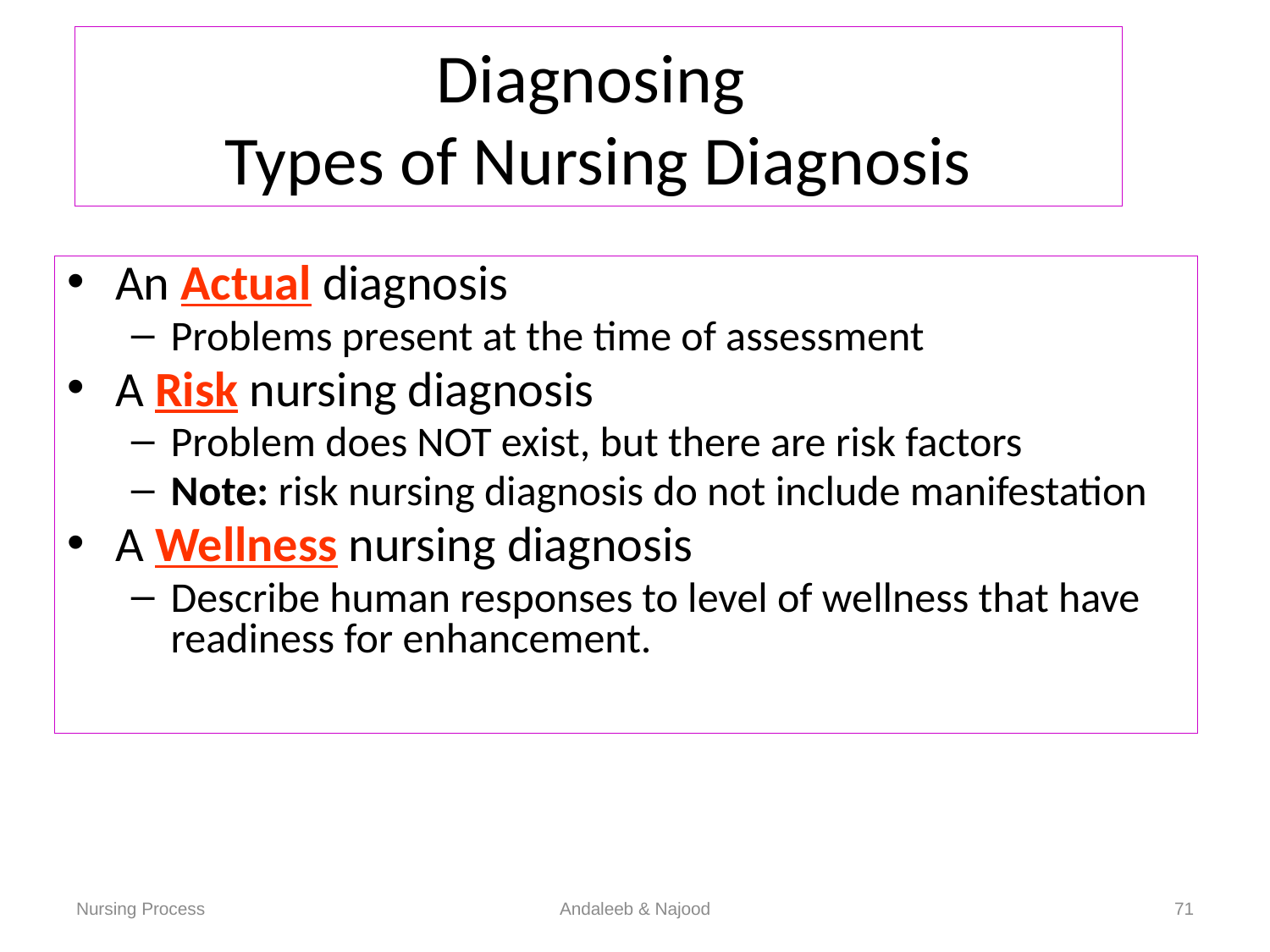

# Diagnosing Types of Nursing Diagnosis
An Actual diagnosis
Problems present at the time of assessment
A Risk nursing diagnosis
Problem does NOT exist, but there are risk factors
Note: risk nursing diagnosis do not include manifestation
A Wellness nursing diagnosis
Describe human responses to level of wellness that have readiness for enhancement.

Nursing Process
Andaleeb & Najood
71